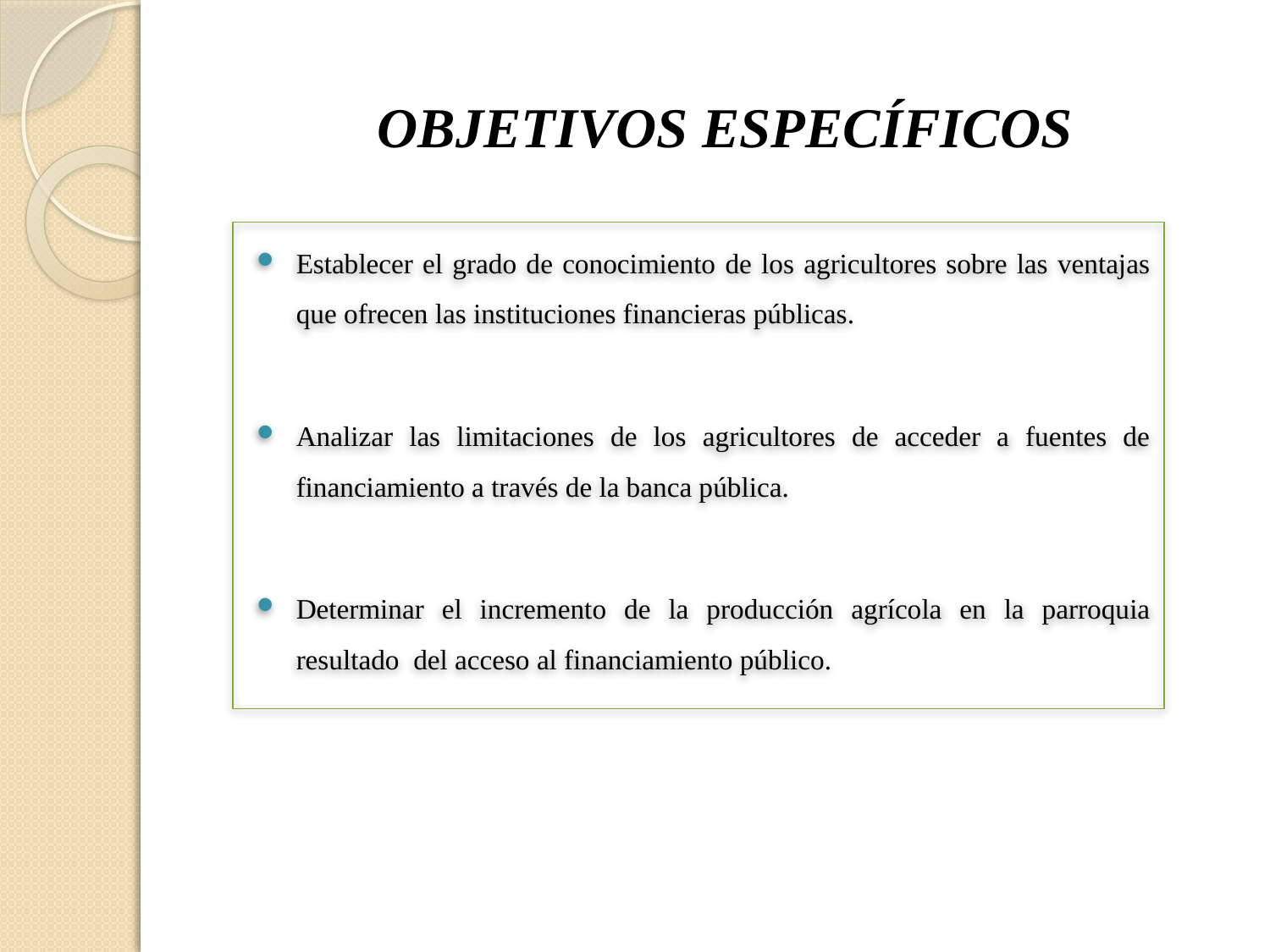

# OBJETIVOS ESPECÍFICOS
Establecer el grado de conocimiento de los agricultores sobre las ventajas que ofrecen las instituciones financieras públicas.

Analizar las limitaciones de los agricultores de acceder a fuentes de financiamiento a través de la banca pública.

Determinar el incremento de la producción agrícola en la parroquia resultado  del acceso al financiamiento público.